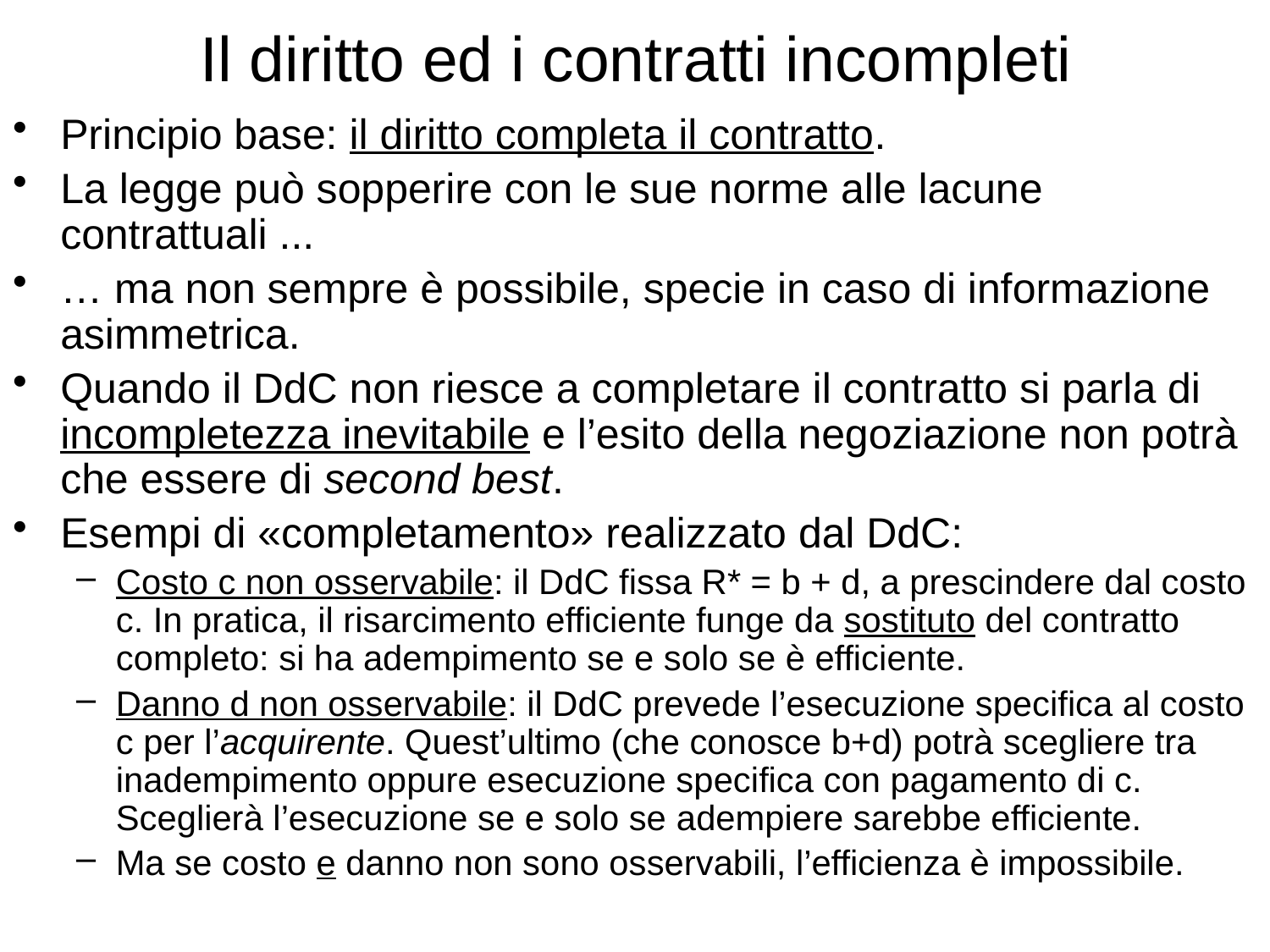

# Il diritto ed i contratti incompleti
Principio base: il diritto completa il contratto.
La legge può sopperire con le sue norme alle lacune contrattuali ...
… ma non sempre è possibile, specie in caso di informazione asimmetrica.
Quando il DdC non riesce a completare il contratto si parla di incompletezza inevitabile e l’esito della negoziazione non potrà che essere di second best.
Esempi di «completamento» realizzato dal DdC:
Costo c non osservabile: il DdC fissa R* = b + d, a prescindere dal costo c. In pratica, il risarcimento efficiente funge da sostituto del contratto completo: si ha adempimento se e solo se è efficiente.
Danno d non osservabile: il DdC prevede l’esecuzione specifica al costo c per l’acquirente. Quest’ultimo (che conosce b+d) potrà scegliere tra inadempimento oppure esecuzione specifica con pagamento di c. Sceglierà l’esecuzione se e solo se adempiere sarebbe efficiente.
Ma se costo e danno non sono osservabili, l’efficienza è impossibile.